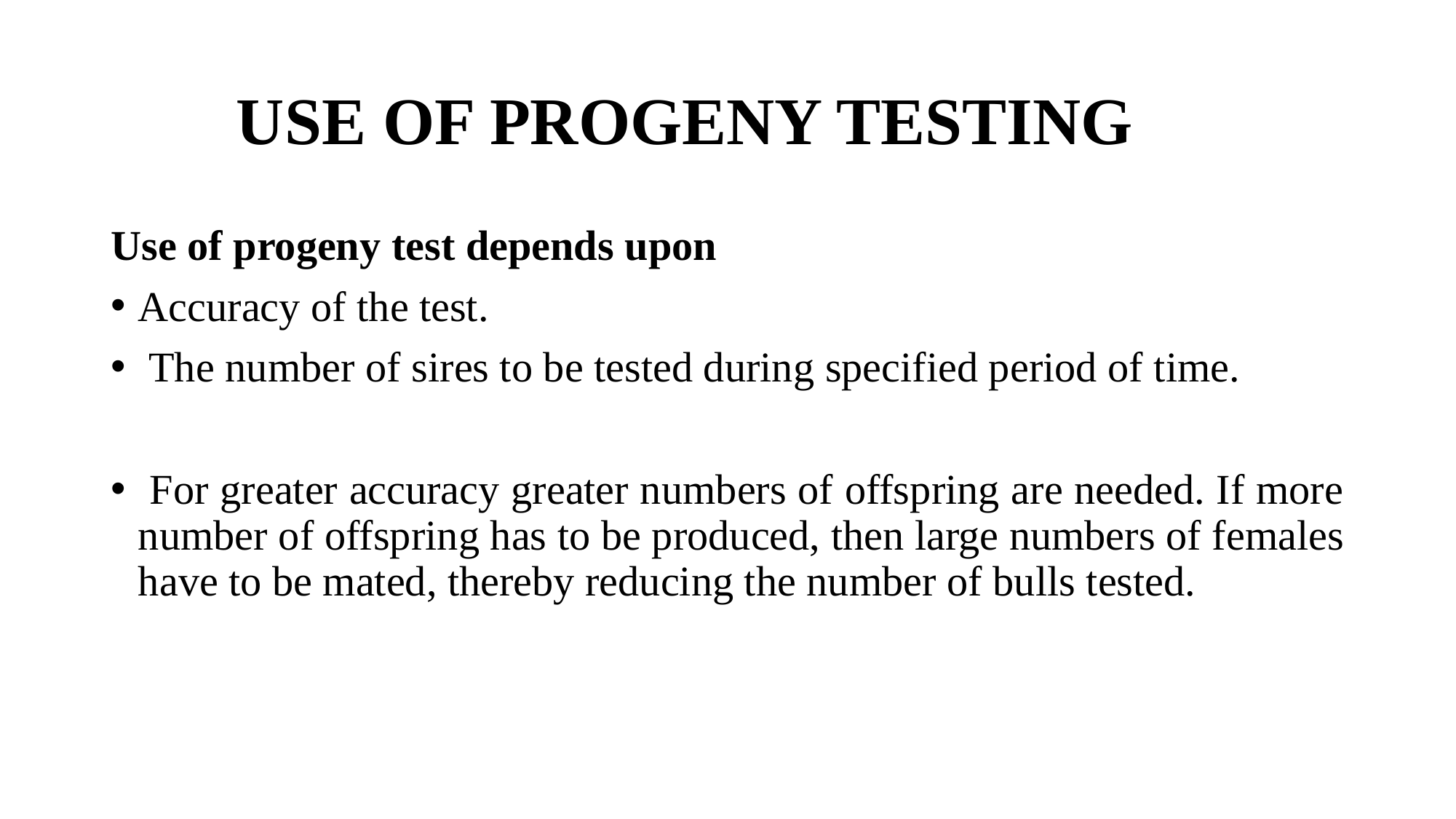

# USE OF PROGENY TESTING
Use of progeny test depends upon
Accuracy of the test.
 The number of sires to be tested during specified period of time.

 For greater accuracy greater numbers of offspring are needed. If more number of offspring has to be produced, then large numbers of females have to be mated, thereby reducing the number of bulls tested.